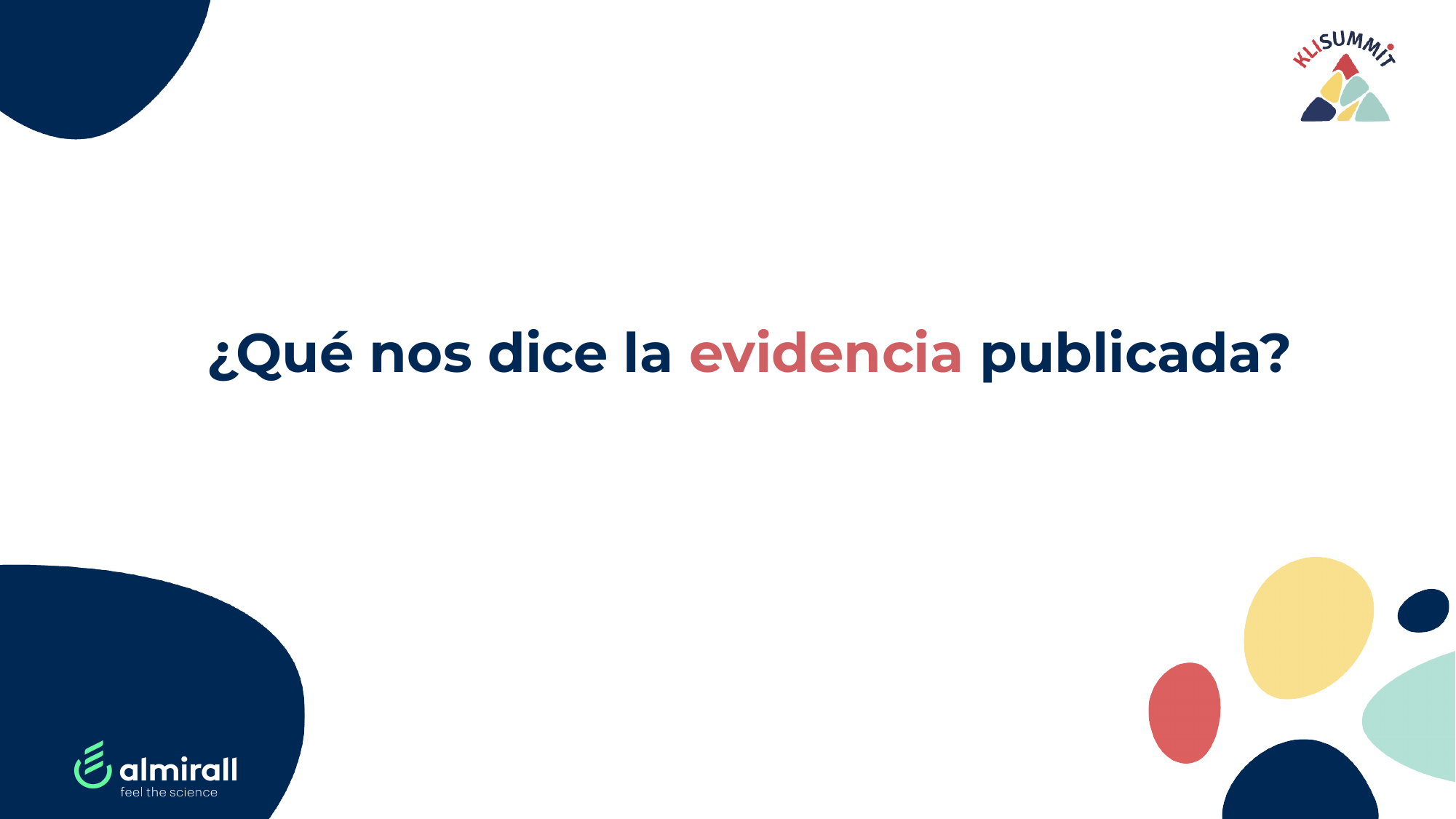

# ¿Qué nos dice la evidencia publicada?